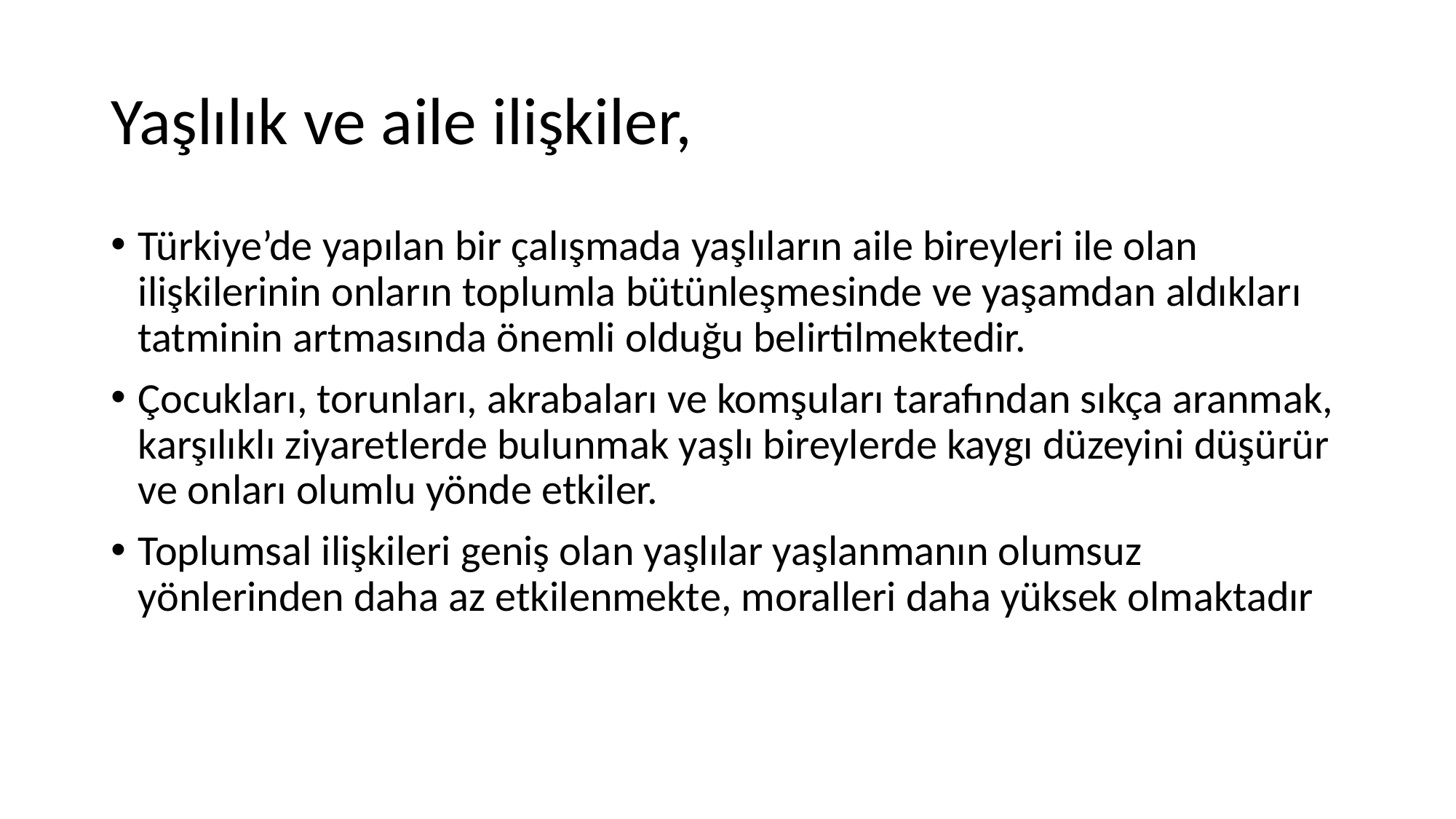

# Yaşlılık ve aile ilişkiler,
Türkiye’de yapılan bir çalışmada yaşlıların aile bireyleri ile olan ilişkilerinin onların toplumla bütünleşmesinde ve yaşamdan aldıkları tatminin artmasında önemli olduğu belirtilmektedir.
Çocukları, torunları, akrabaları ve komşuları tarafından sıkça aranmak, karşılıklı ziyaretlerde bulunmak yaşlı bireylerde kaygı düzeyini düşürür ve onları olumlu yönde etkiler.
Toplumsal ilişkileri geniş olan yaşlılar yaşlanmanın olumsuz yönlerinden daha az etkilenmekte, moralleri daha yüksek olmaktadır